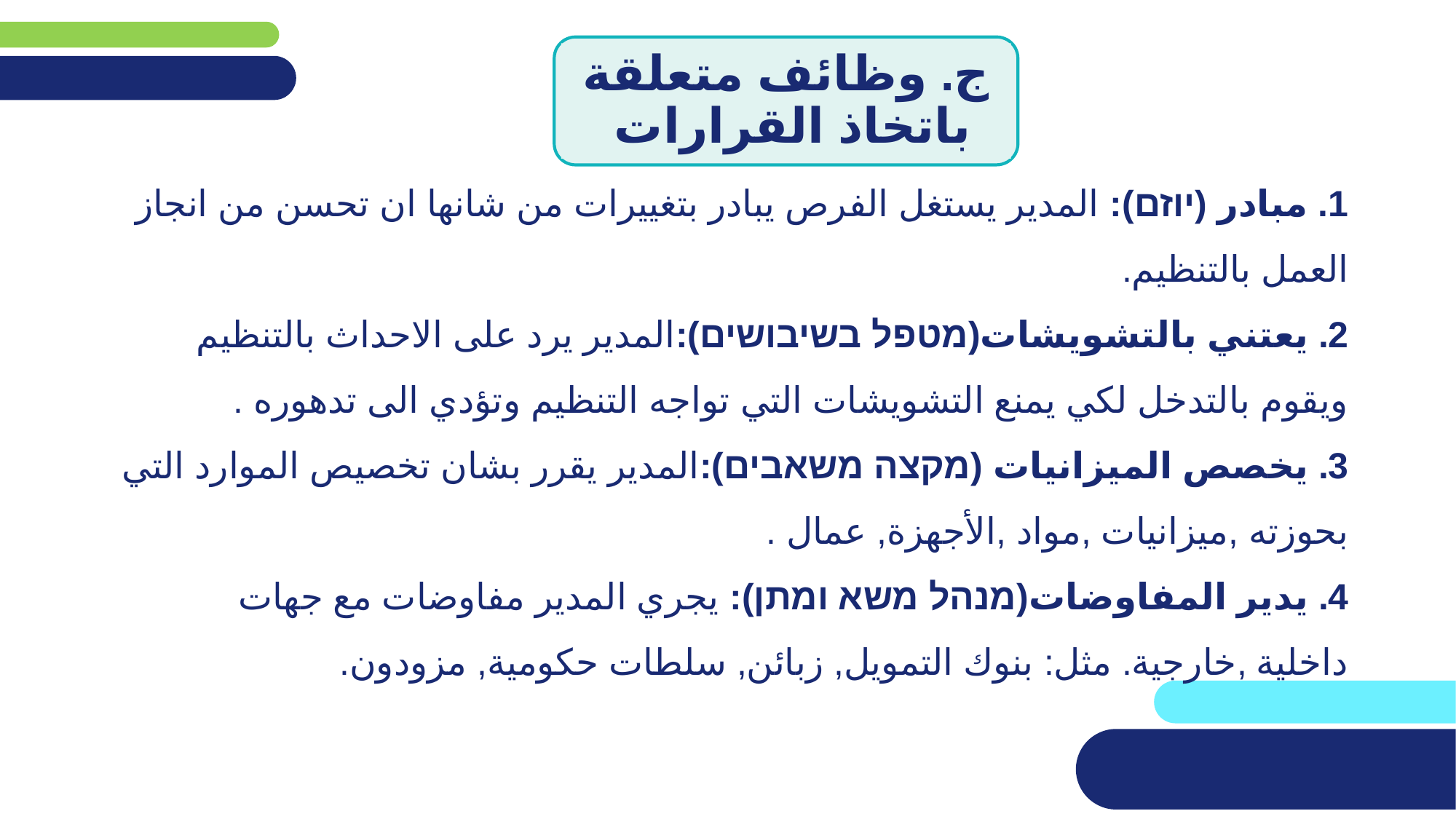

ج. وظائف متعلقة باتخاذ القرارات
# 1. مبادر (יוזם): المدير يستغل الفرص يبادر بتغييرات من شانها ان تحسن من انجاز العمل بالتنظيم. 2. يعتني بالتشويشات(מטפל בשיבושים):المدير يرد على الاحداث بالتنظيم ويقوم بالتدخل لكي يمنع التشويشات التي تواجه التنظيم وتؤدي الى تدهوره . 3. يخصص الميزانيات (מקצה משאבים):المدير يقرر بشان تخصيص الموارد التي بحوزته ,ميزانيات ,مواد ,الأجهزة, عمال . 4. يدير المفاوضات(מנהל משא ומתן): يجري المدير مفاوضات مع جهات داخلية ,خارجية. مثل: بنوك التمويل, زبائن, سلطات حكومية, مزودون.